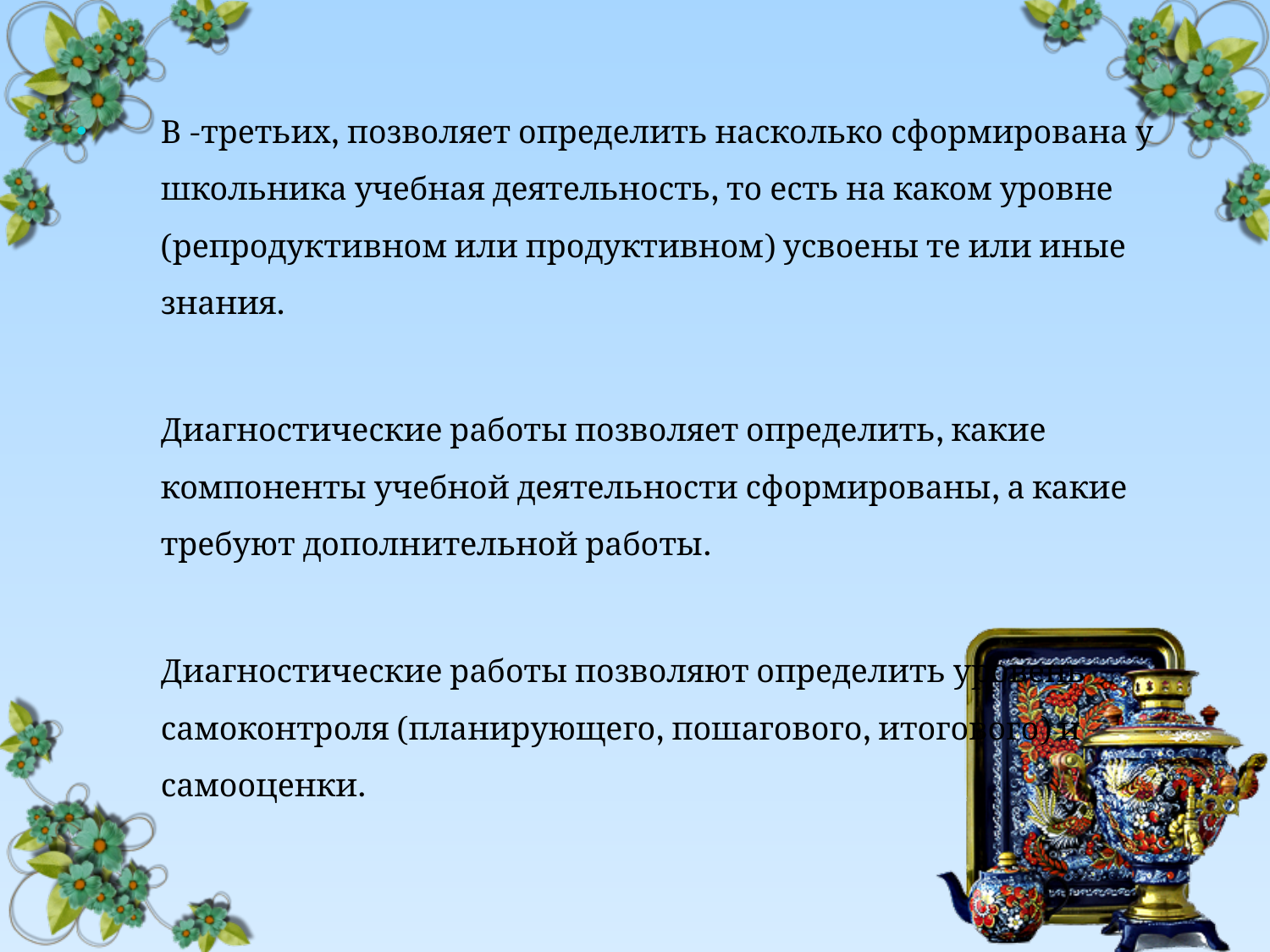

В -третьих, позволяет определить насколько сформирована у школьника учебная деятельность, то есть на каком уровне (репродуктивном или продуктивном) усвоены те или иные знания.

Диагностические работы позволяет определить, какие компоненты учебной деятельности сформированы, а какие требуют дополнительной работы.

Диагностические работы позволяют определить уровень самоконтроля (планирующего, пошагового, итогового) и самооценки.